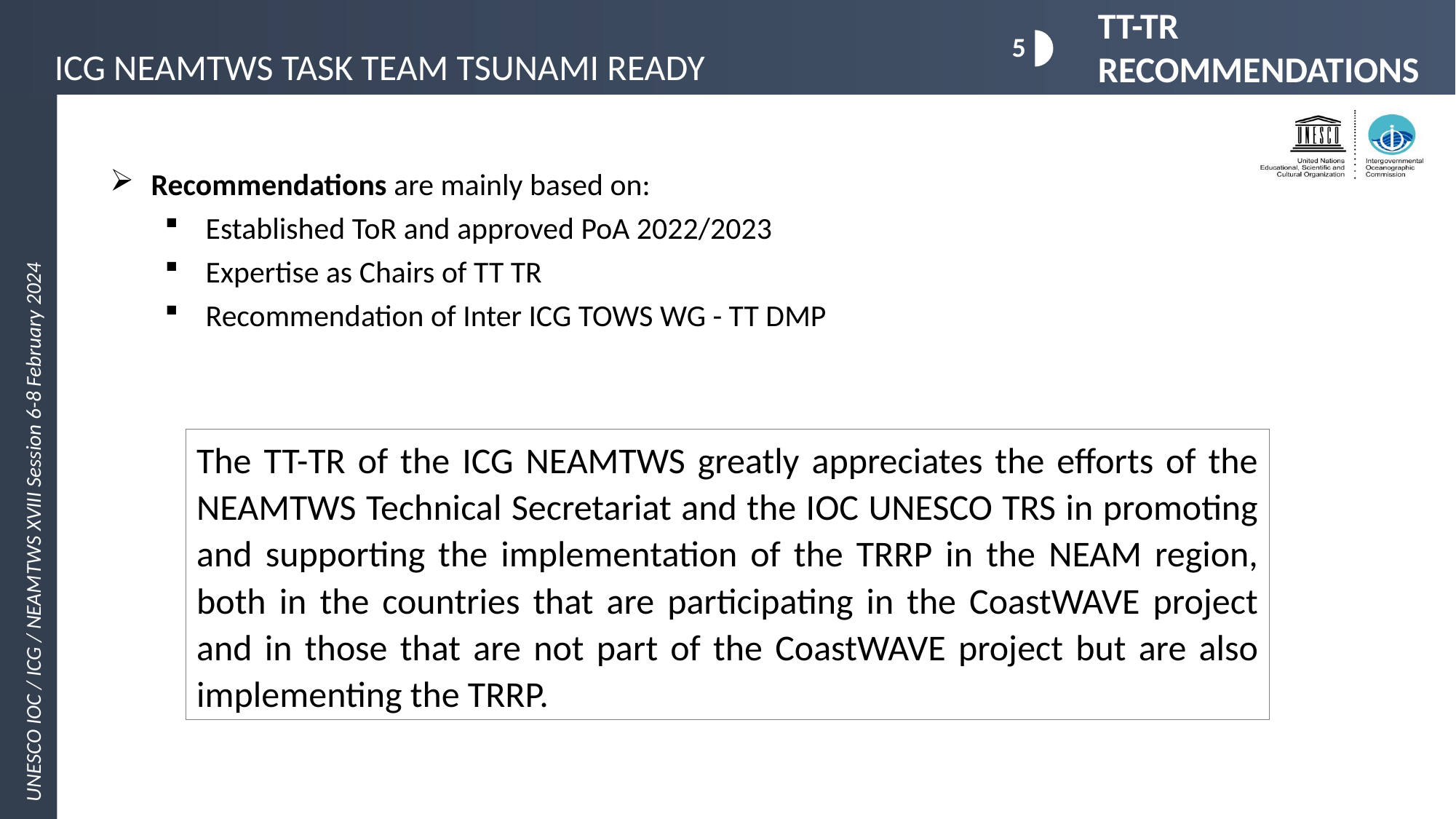

TT-TR RECOMMENDATIONS
5

Recommendations are mainly based on:
Established ToR and approved PoA 2022/2023
Expertise as Chairs of TT TR
Recommendation of Inter ICG TOWS WG - TT DMP
The TT-TR of the ICG NEAMTWS greatly appreciates the efforts of the NEAMTWS Technical Secretariat and the IOC UNESCO TRS in promoting and supporting the implementation of the TRRP in the NEAM region, both in the countries that are participating in the CoastWAVE project and in those that are not part of the CoastWAVE project but are also implementing the TRRP.